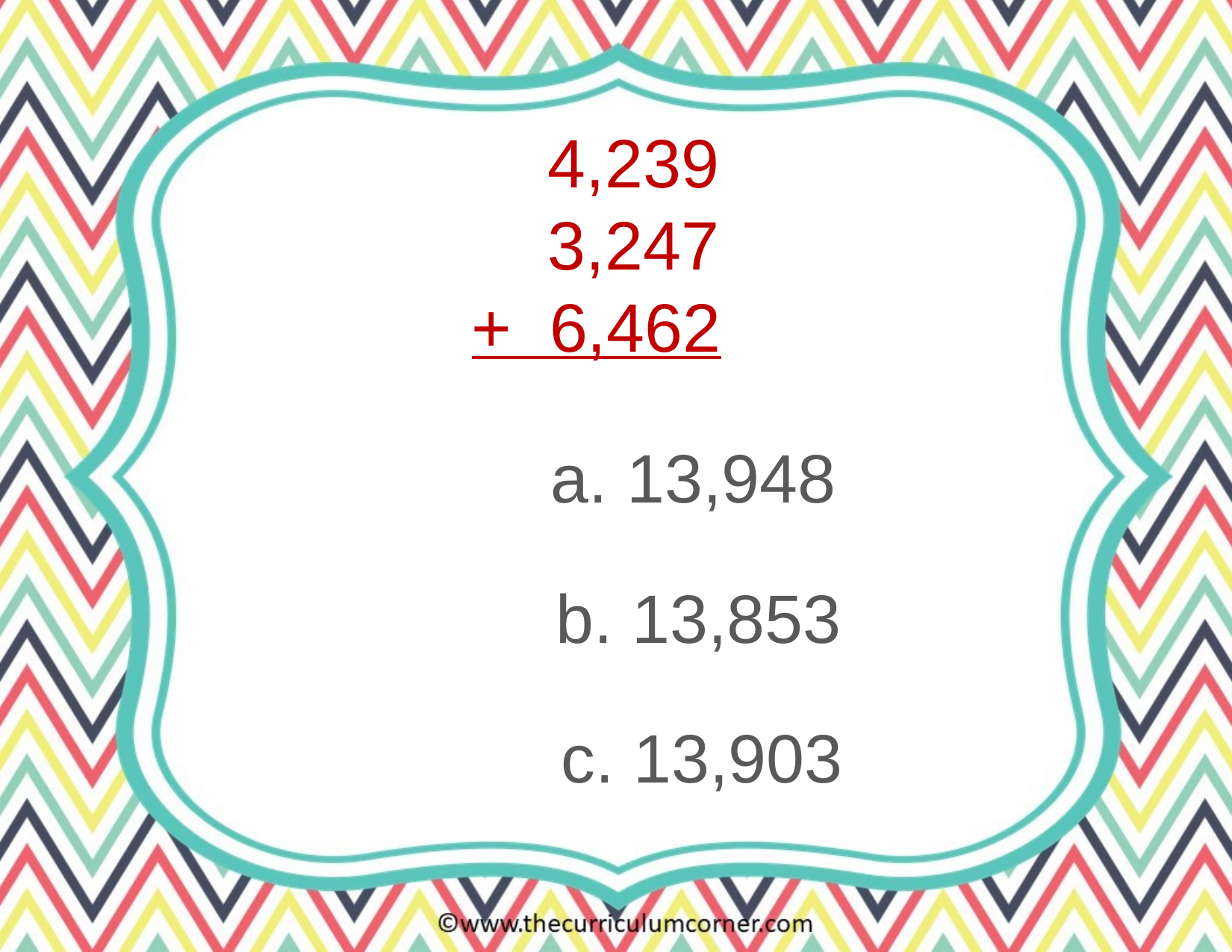

4,239
    3,247
+  6,462
a. 13,948
b. 13,853
c. 13,903